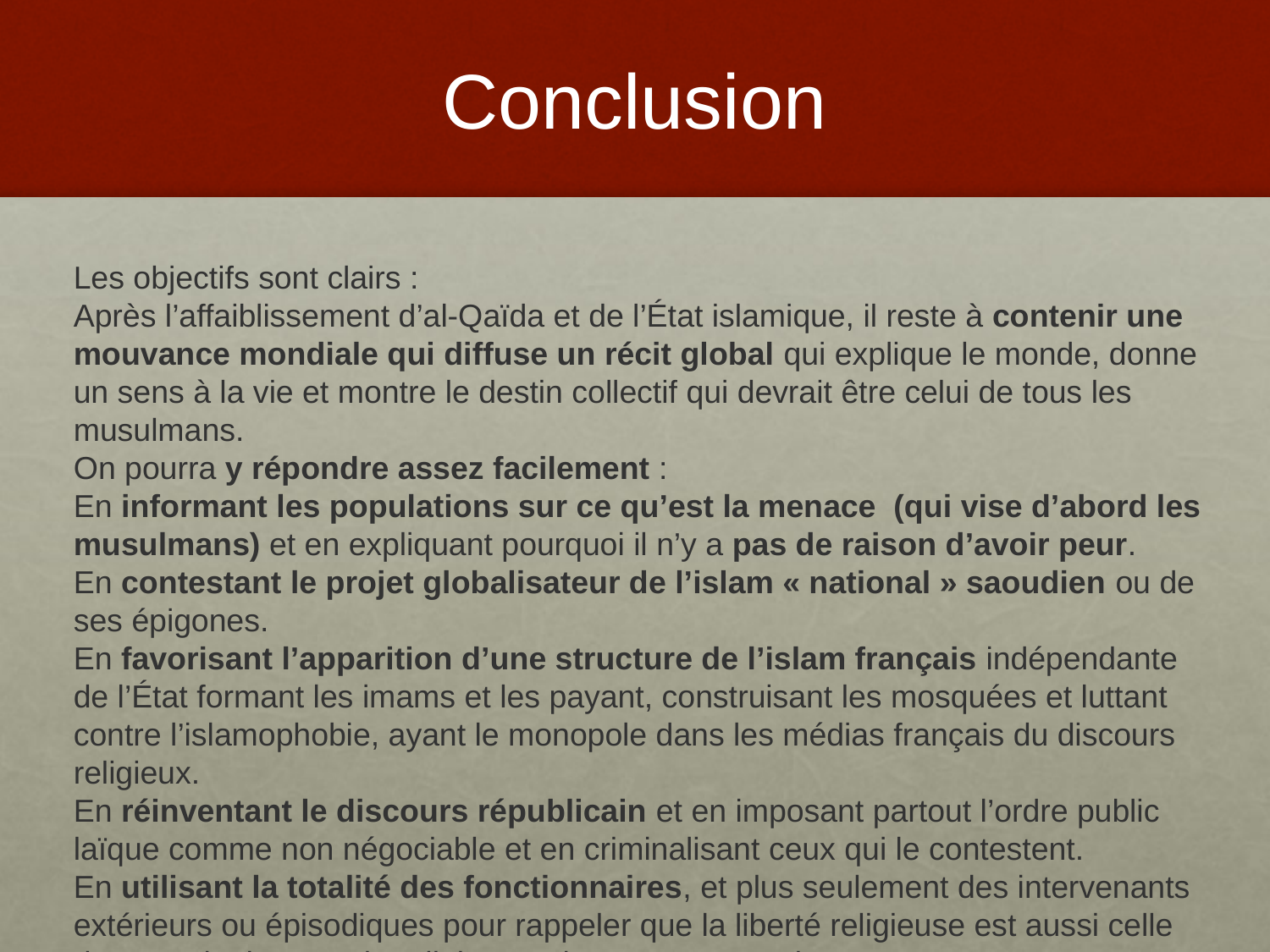

# Conclusion
Les objectifs sont clairs :
Après l’affaiblissement d’al-Qaïda et de l’État islamique, il reste à contenir une mouvance mondiale qui diffuse un récit global qui explique le monde, donne un sens à la vie et montre le destin collectif qui devrait être celui de tous les musulmans.
On pourra y répondre assez facilement :
En informant les populations sur ce qu’est la menace  (qui vise d’abord les musulmans) et en expliquant pourquoi il n’y a pas de raison d’avoir peur.
En contestant le projet globalisateur de l’islam « national » saoudien ou de ses épigones.
En favorisant l’apparition d’une structure de l’islam français indépendante de l’État formant les imams et les payant, construisant les mosquées et luttant contre l’islamophobie, ayant le monopole dans les médias français du discours religieux.
En réinventant le discours républicain et en imposant partout l’ordre public laïque comme non négociable et en criminalisant ceux qui le contestent.
En utilisant la totalité des fonctionnaires, et plus seulement des intervenants extérieurs ou épisodiques pour rappeler que la liberté religieuse est aussi celle de pouvoir changer de religion ou de ne pas en avoir.